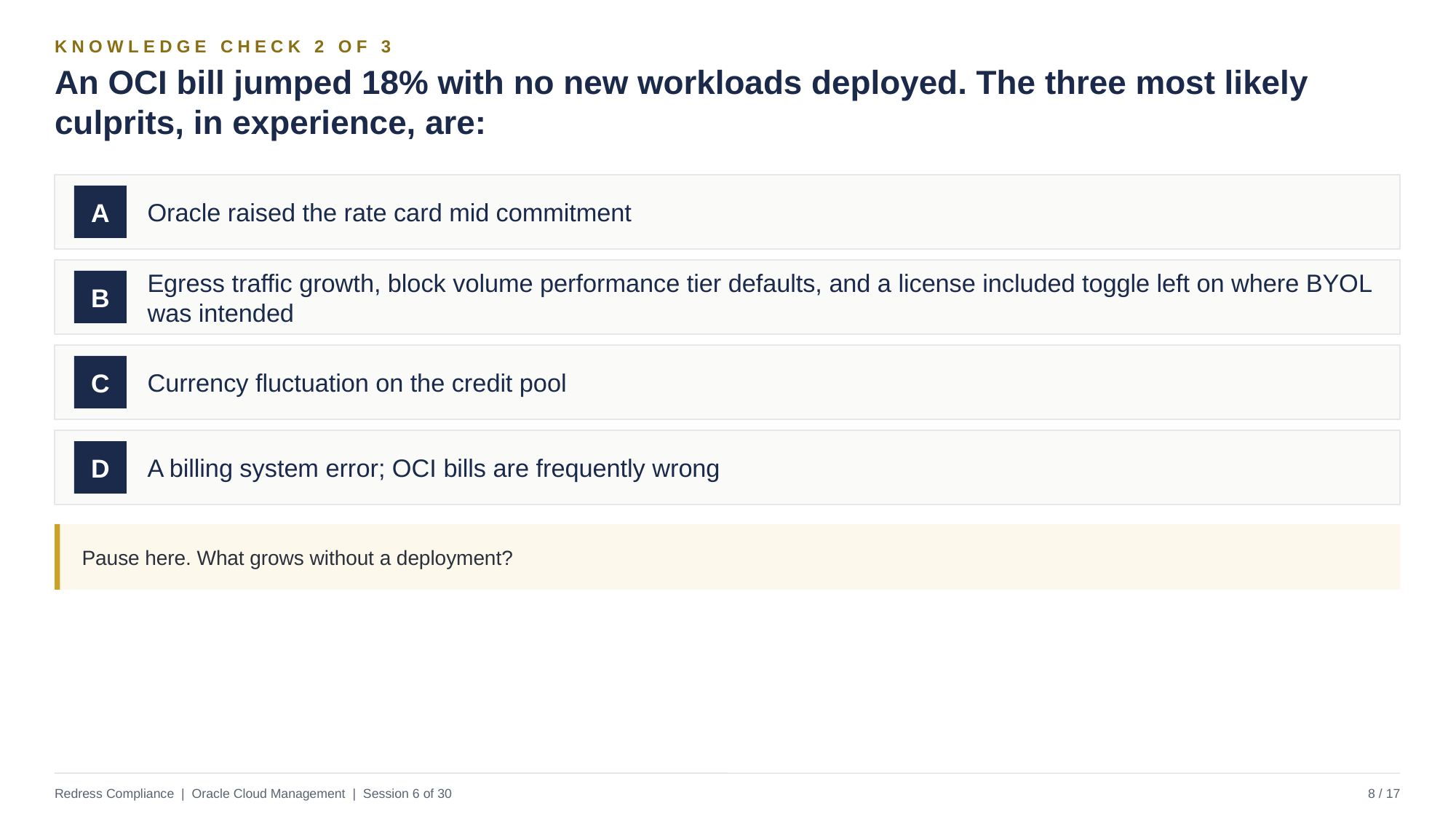

KNOWLEDGE CHECK 2 OF 3
An OCI bill jumped 18% with no new workloads deployed. The three most likely culprits, in experience, are:

Oracle raised the rate card mid commitment

A

Egress traffic growth, block volume performance tier defaults, and a license included toggle left on where BYOL was intended

B

Currency fluctuation on the credit pool

C

A billing system error; OCI bills are frequently wrong

D

Pause here. What grows without a deployment?

Redress Compliance  |  Oracle Cloud Management  |  Session 6 of 30
8 / 17